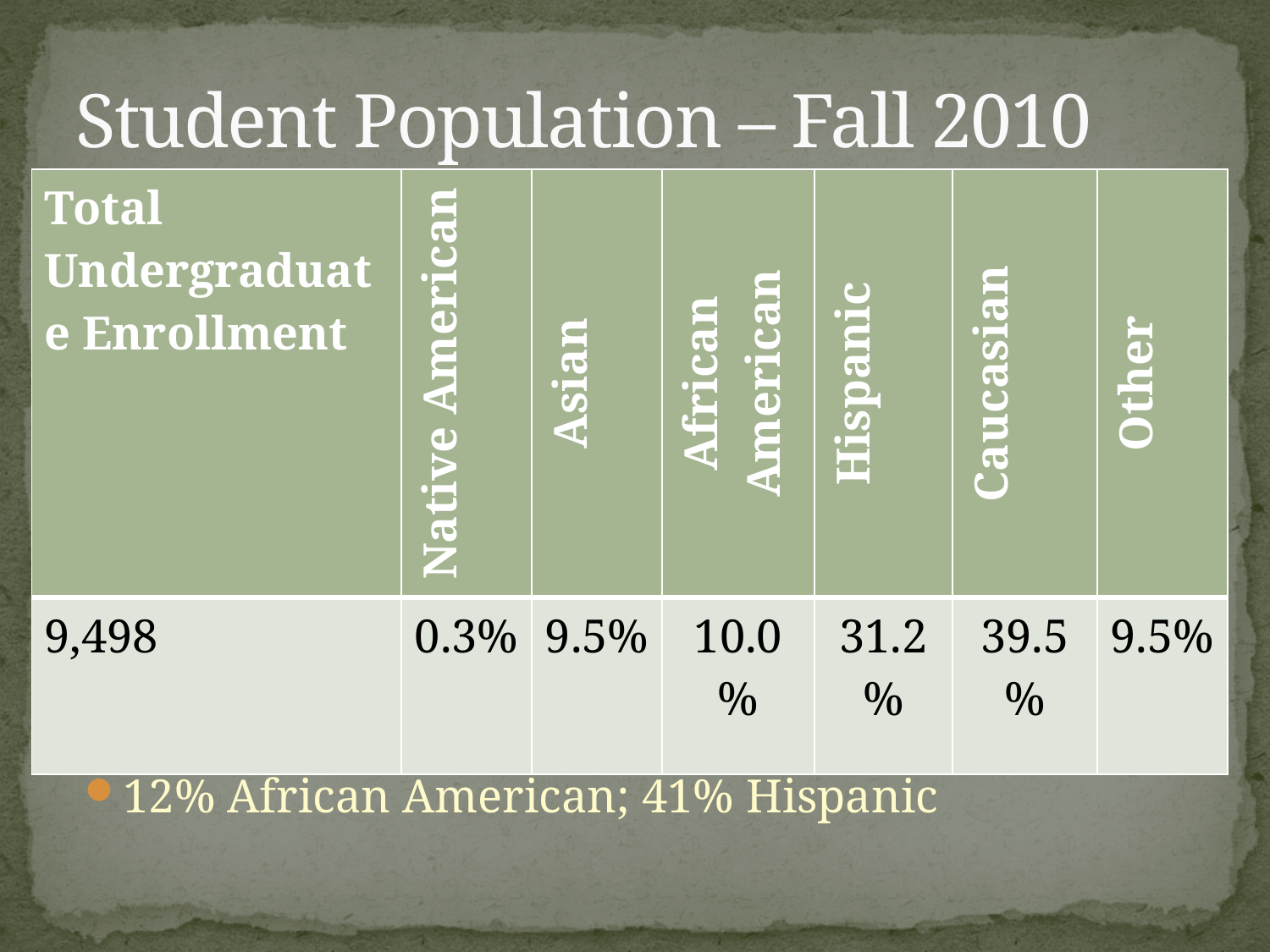

# Student Population – Fall 2010
| Total Undergraduate Enrollment | Native American | Asian | African American | Hispanic | Caucasian | Other |
| --- | --- | --- | --- | --- | --- | --- |
| 9,498 | 0.3% | 9.5% | 10.0% | 31.2% | 39.5% | 9.5% |
First generation college students: 41.8%
First year students:
12% African American; 41% Hispanic